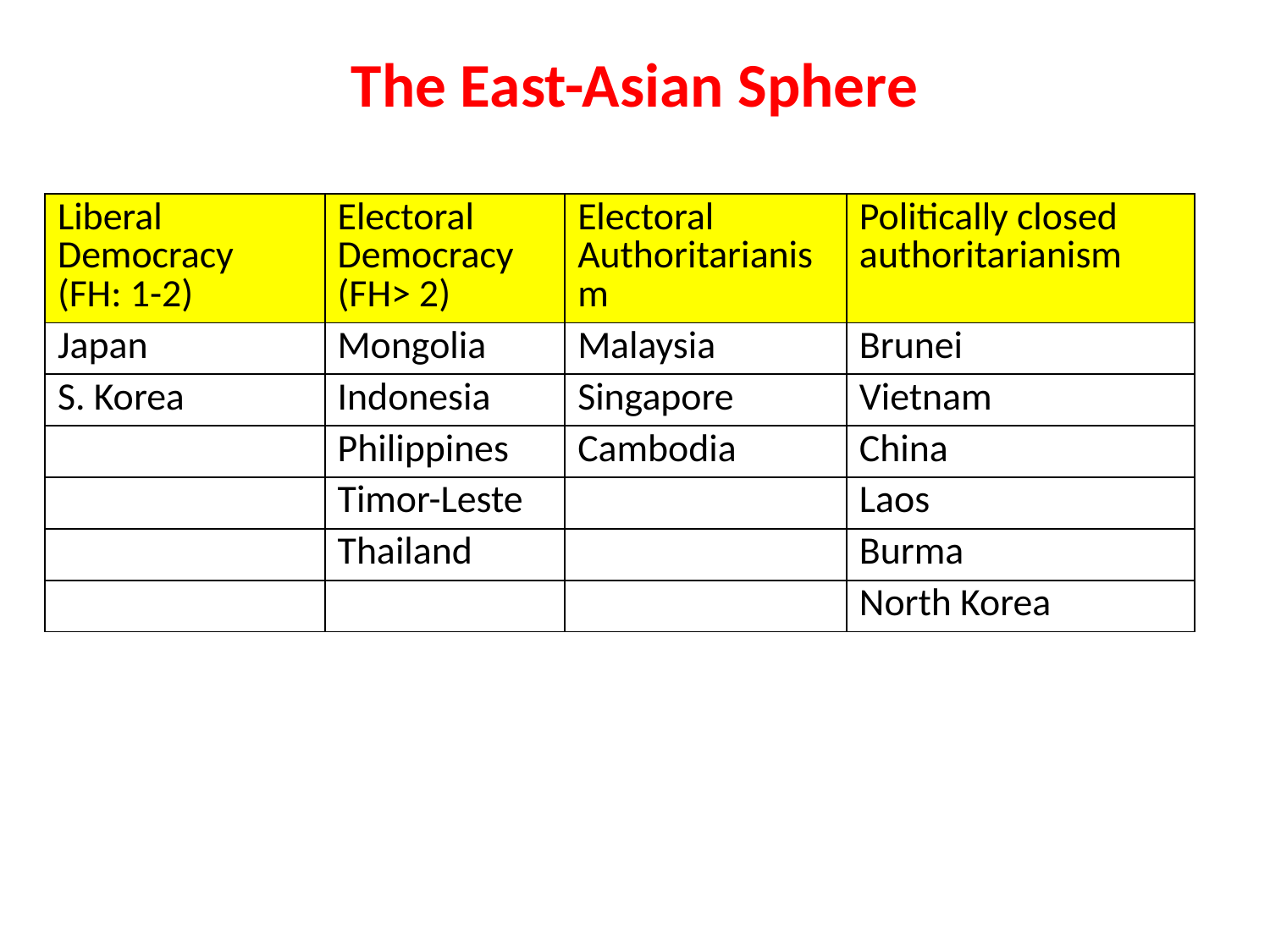

# The East-Asian Sphere
| Liberal Democracy (FH: 1-2) | Electoral Democracy (FH> 2) | Electoral Authoritarianism | Politically closed authoritarianism |
| --- | --- | --- | --- |
| Japan | Mongolia | Malaysia | Brunei |
| S. Korea | Indonesia | Singapore | Vietnam |
|  | Philippines | Cambodia | China |
|  | Timor-Leste |  | Laos |
|  | Thailand |  | Burma |
|  |  |  | North Korea |